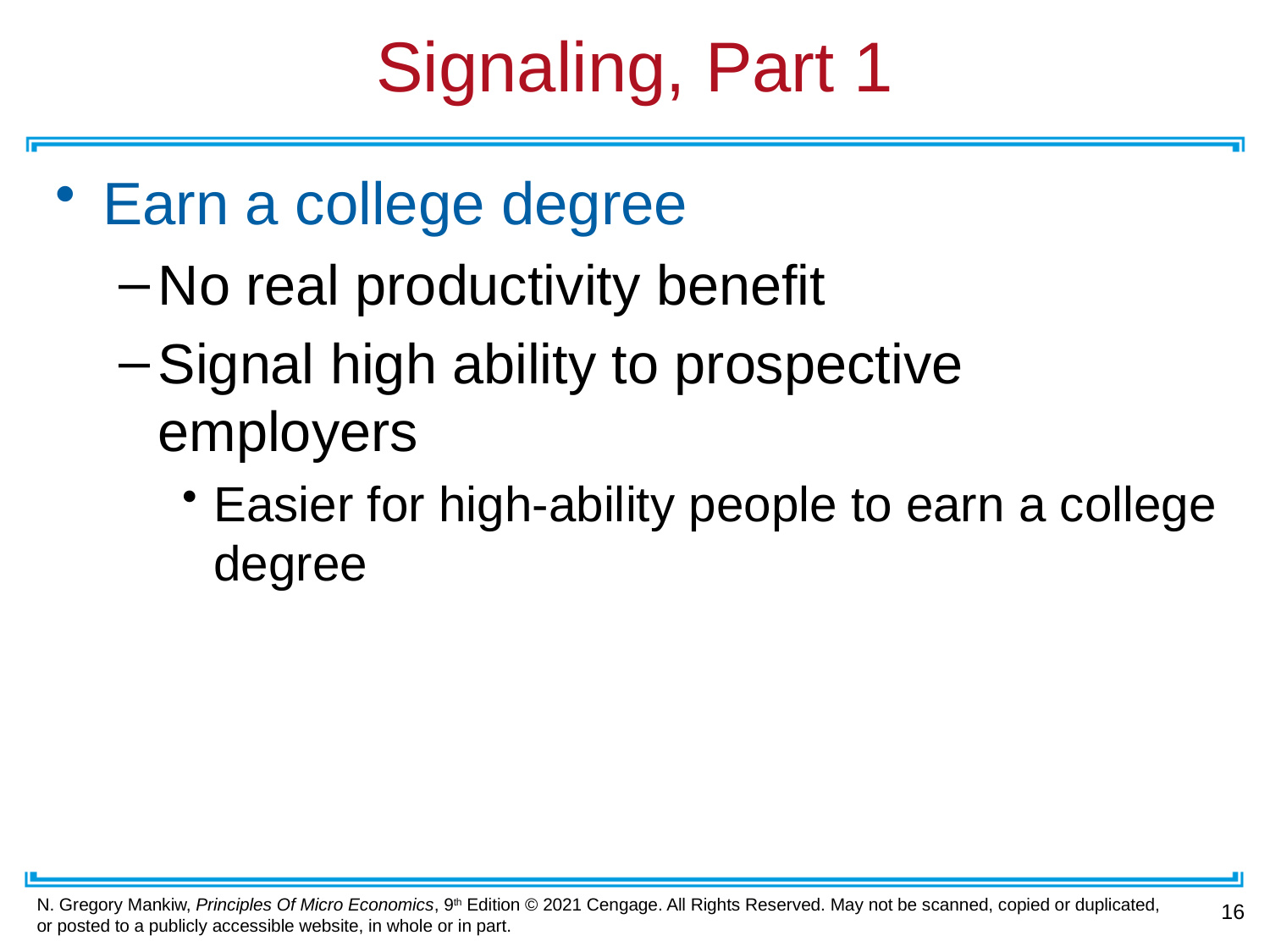

# Signaling, Part 1
Earn a college degree
No real productivity benefit
Signal high ability to prospective employers
Easier for high-ability people to earn a college degree
16